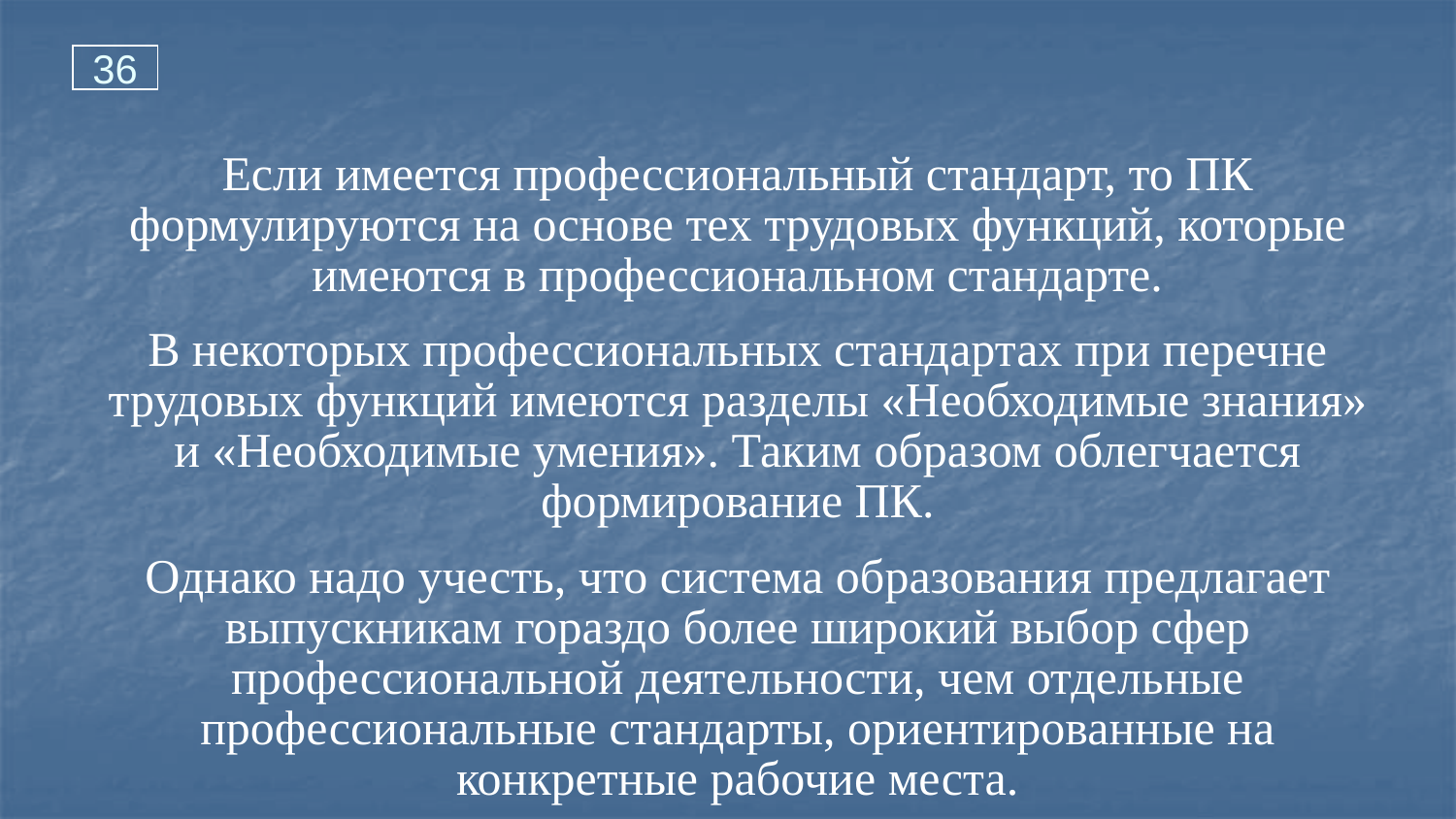

36
Если имеется профессиональный стандарт, то ПК формулируются на основе тех трудовых функций, которые имеются в профессиональном стандарте.
В некоторых профессиональных стандартах при перечне трудовых функций имеются разделы «Необходимые знания» и «Необходимые умения». Таким образом облегчается формирование ПК.
Однако надо учесть, что система образования предлагает выпускникам гораздо более широкий выбор сфер профессиональной деятельности, чем отдельные профессиональные стандарты, ориентированные на конкретные рабочие места.